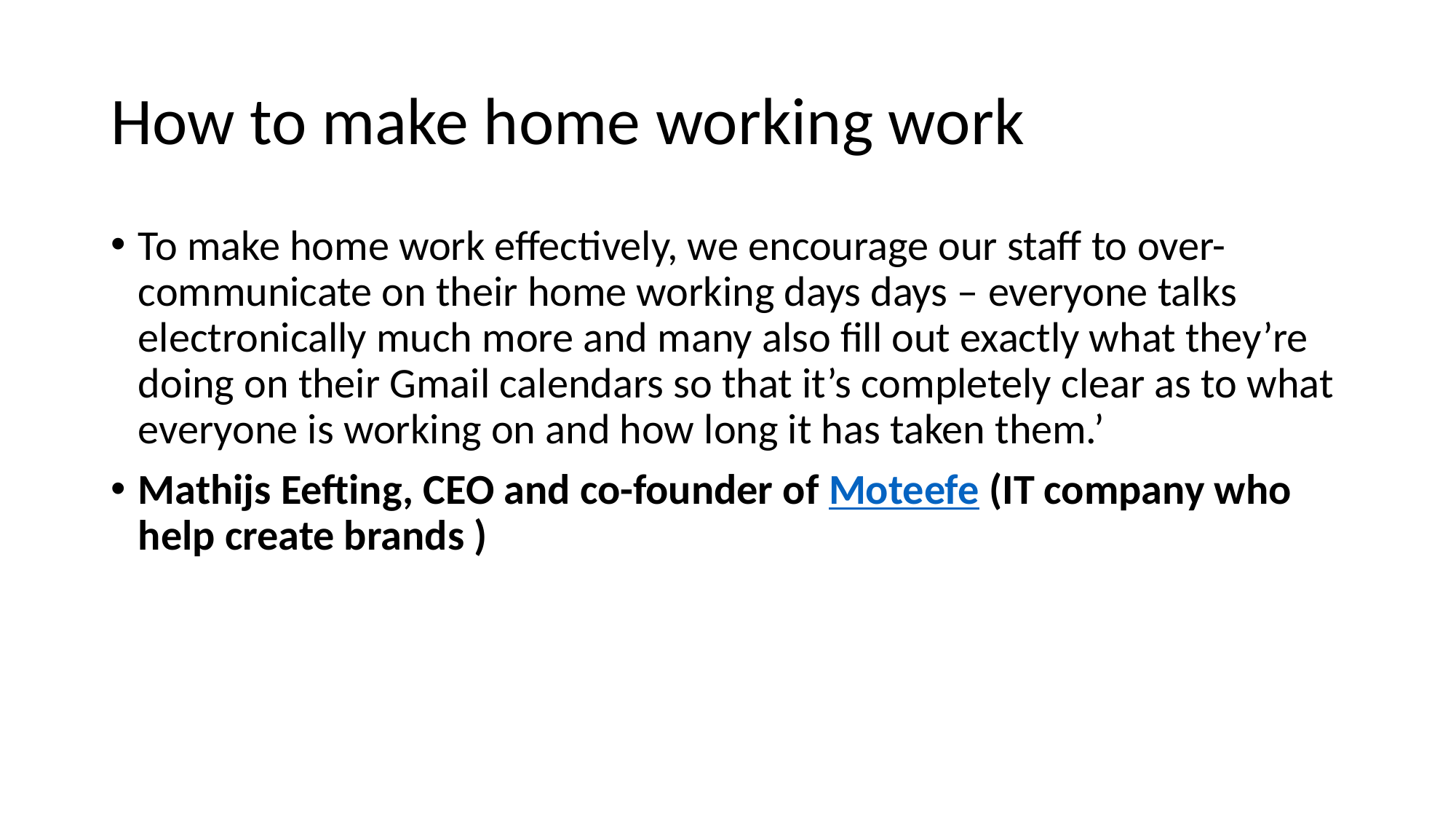

# How to make home working work
To make home work effectively, we encourage our staff to over-communicate on their home working days days – everyone talks electronically much more and many also fill out exactly what they’re doing on their Gmail calendars so that it’s completely clear as to what everyone is working on and how long it has taken them.’
Mathijs Eefting, CEO and co-founder of Moteefe (IT company who help create brands )